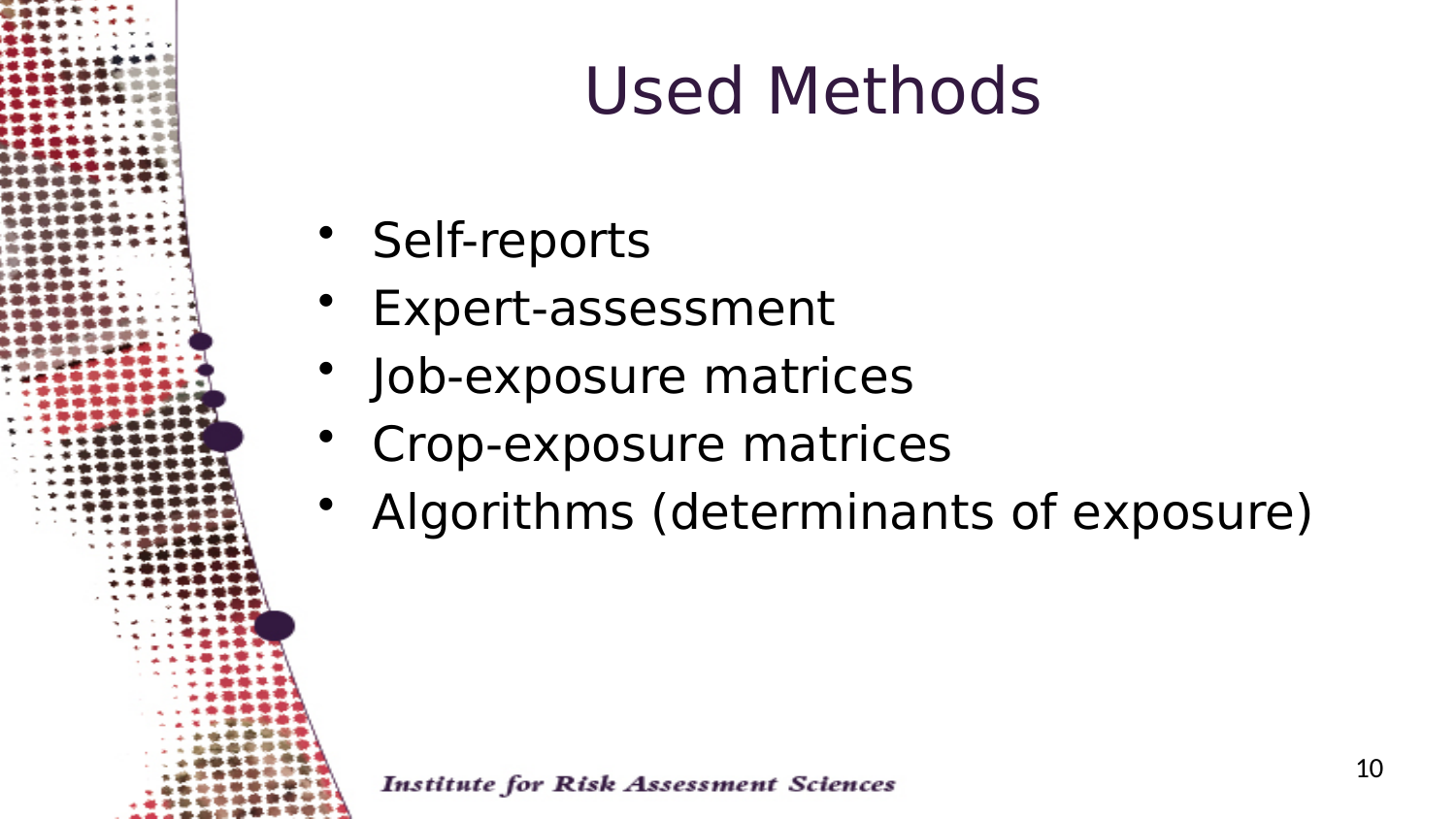

# Used Methods

Self-reports
Expert-assessment
Job-exposure matrices
Crop-exposure matrices
Algorithms (determinants of exposure)
10